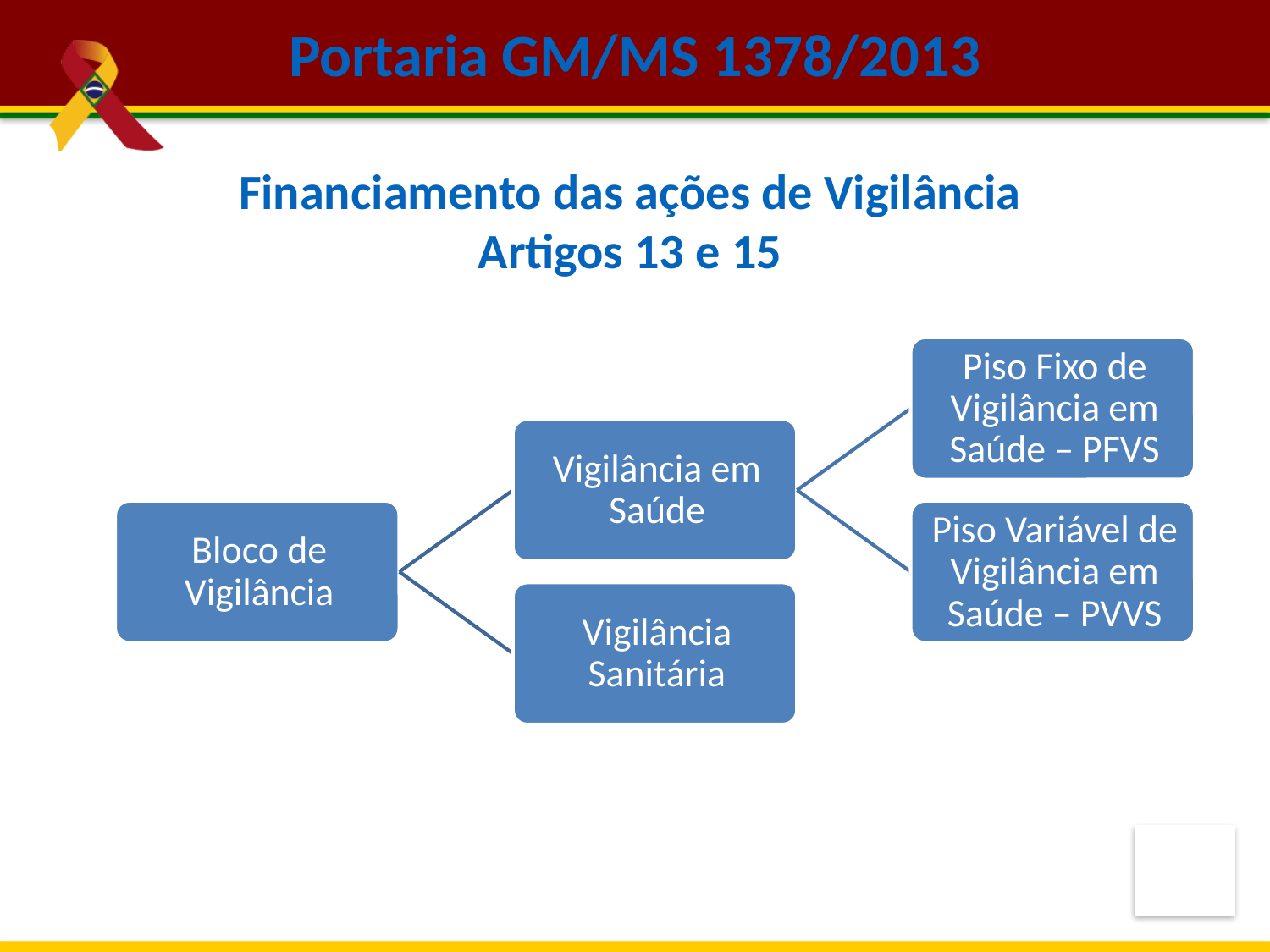

Portaria GM/MS 1378/2013
Financiamento das ações de Vigilância
Artigos 13 e 15
Bloco de Vigilância

Vigilância em Saúde

Piso Fixo de Vigilância em Saúde – PFVS

Piso Variável de Vigilância em Saúde – PVVS

Vigilância Sanitária